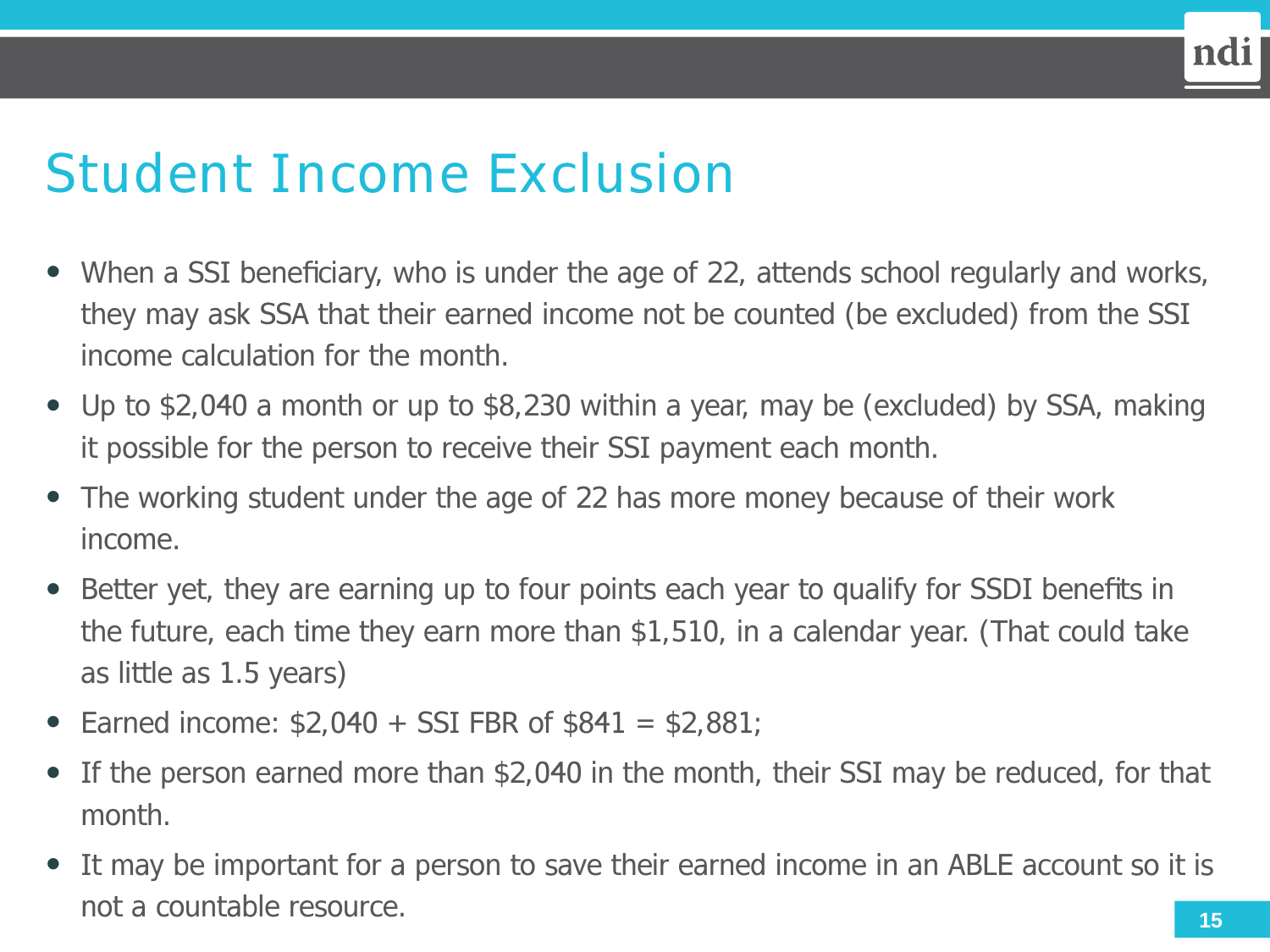

# Student Income Exclusion
When a SSI beneficiary, who is under the age of 22, attends school regularly and works, they may ask SSA that their earned income not be counted (be excluded) from the SSI income calculation for the month.
Up to $2,040 a month or up to $8,230 within a year, may be (excluded) by SSA, making it possible for the person to receive their SSI payment each month.
The working student under the age of 22 has more money because of their work income.
Better yet, they are earning up to four points each year to qualify for SSDI benefits in the future, each time they earn more than $1,510, in a calendar year. (That could take as little as 1.5 years)
Earned income: $2,040 + SSI FBR of $841 = $2,881;
If the person earned more than $2,040 in the month, their SSI may be reduced, for that month.
It may be important for a person to save their earned income in an ABLE account so it is not a countable resource.
15